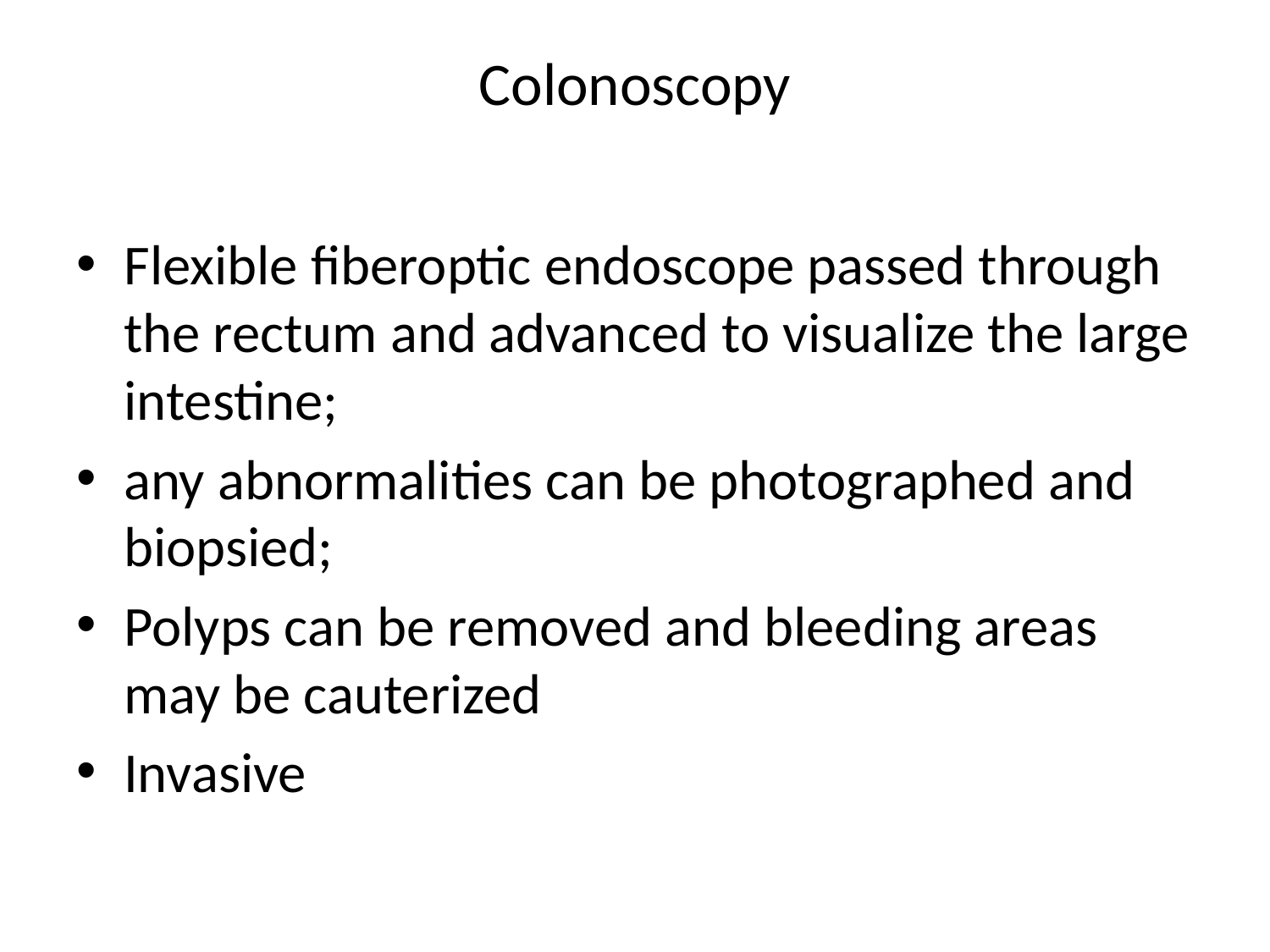

# Colonoscopy
Flexible fiberoptic endoscope passed through the rectum and advanced to visualize the large intestine;
any abnormalities can be photographed and biopsied;
Polyps can be removed and bleeding areas may be cauterized
Invasive